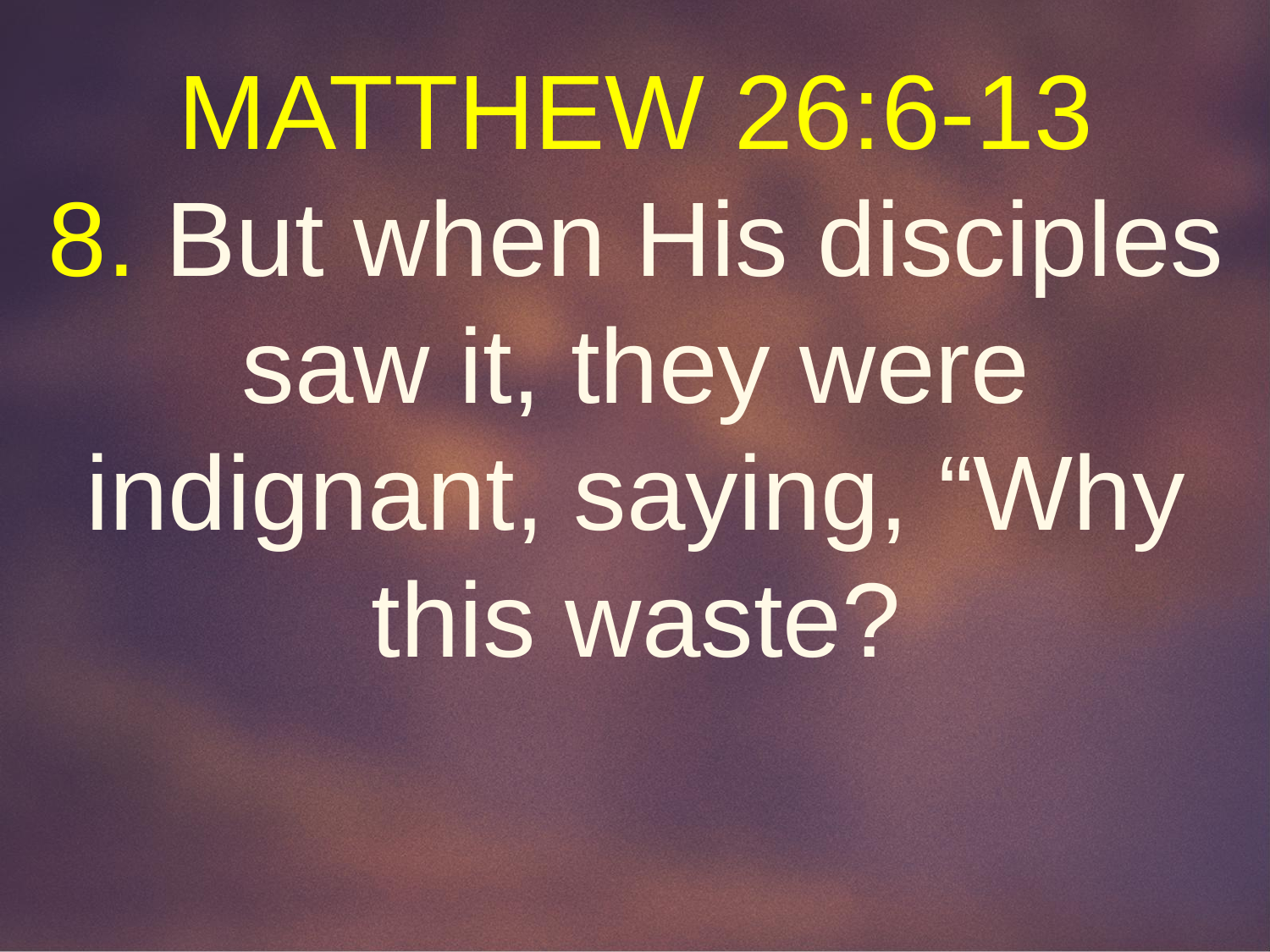

MATTHEW 26:6-13
8. But when His disciples saw it, they were indignant, saying, “Why this waste?